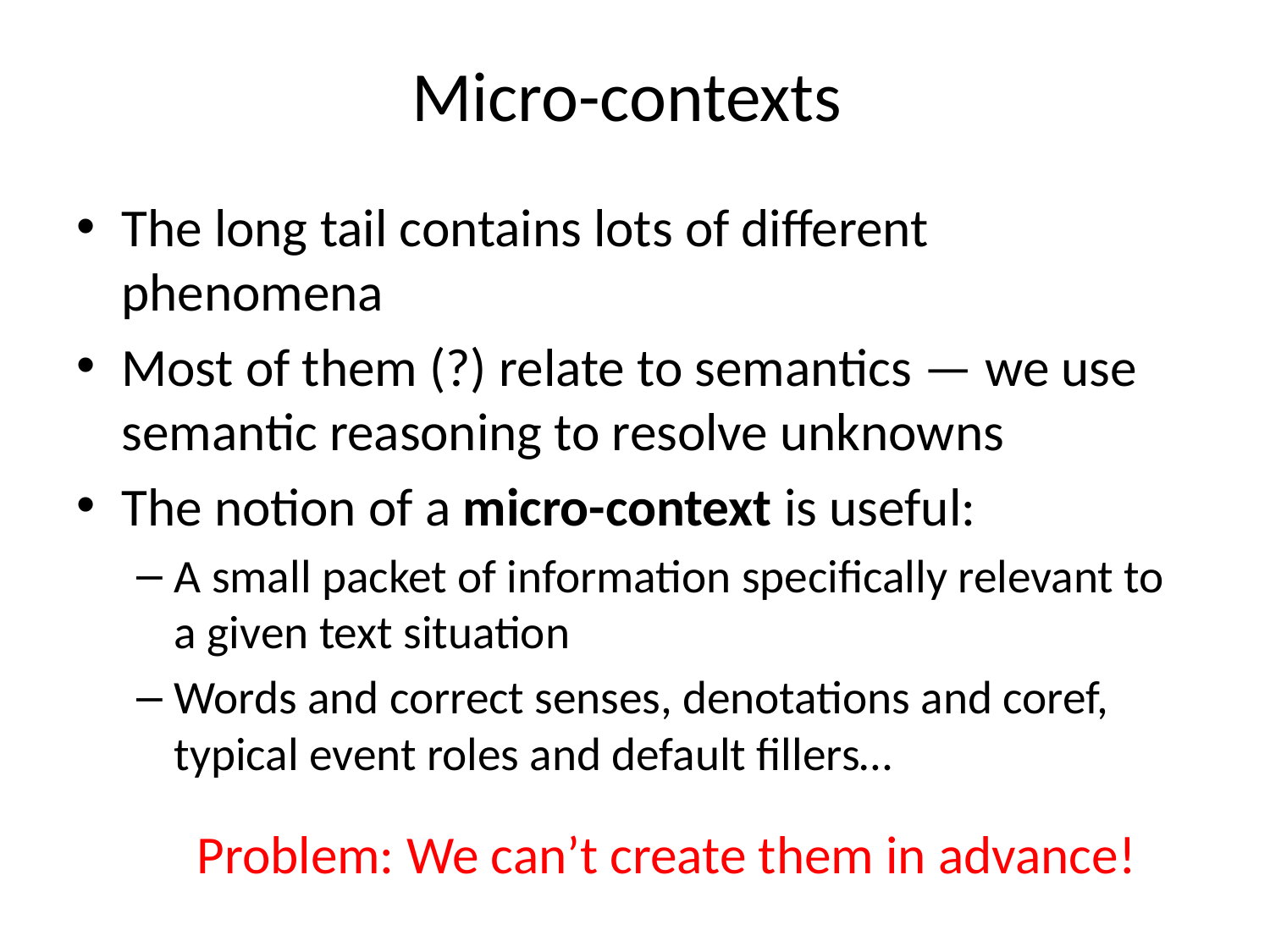

# Micro-contexts
The long tail contains lots of different phenomena
Most of them (?) relate to semantics — we use semantic reasoning to resolve unknowns
The notion of a micro-context is useful:
A small packet of information specifically relevant to a given text situation
Words and correct senses, denotations and coref, typical event roles and default fillers…
	Problem: We can’t create them in advance!